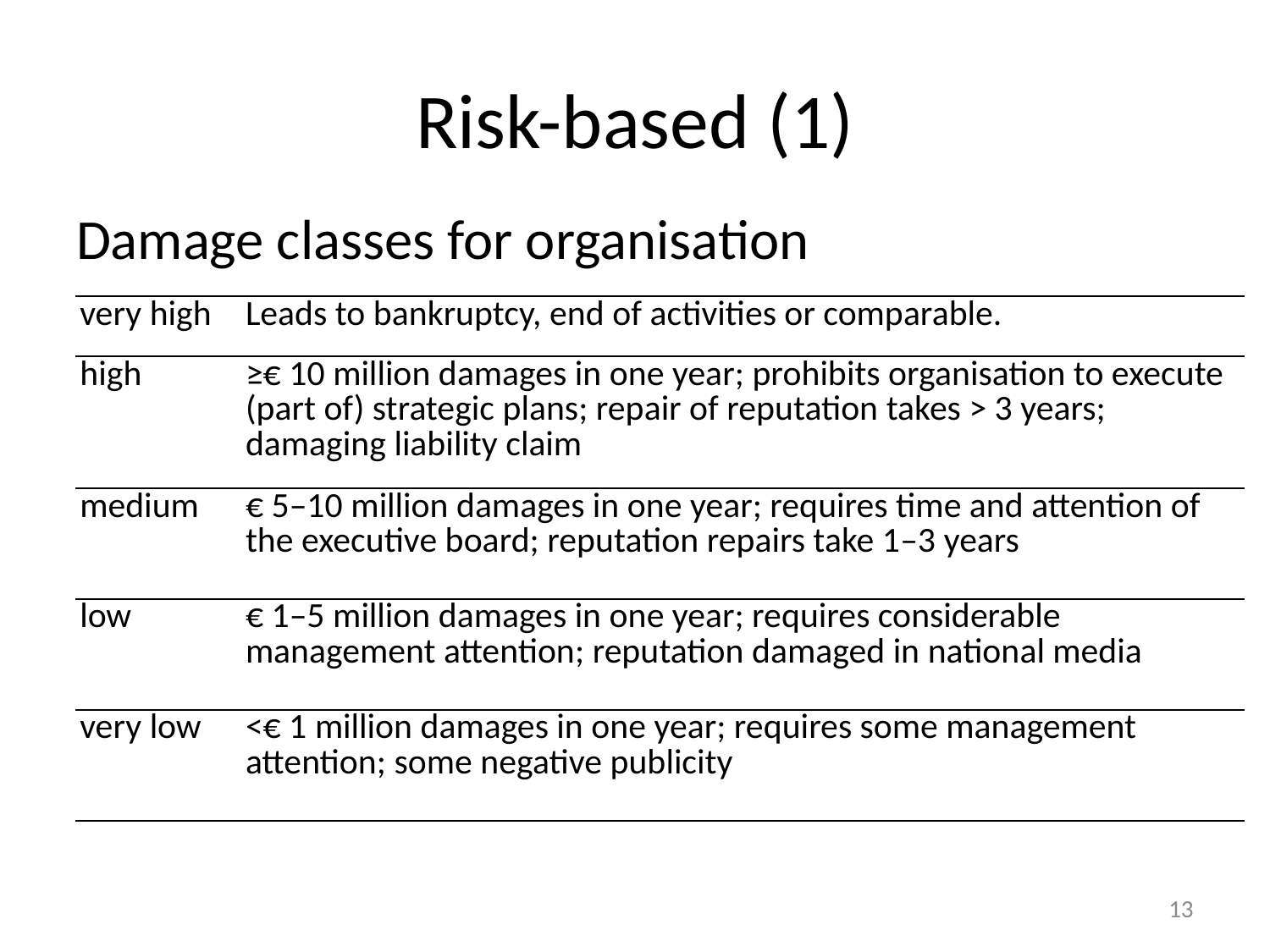

# Risk-based (1)
Damage classes for organisation

| very high | Leads to bankruptcy, end of activities or comparable. |
| --- | --- |
| high | ≥€ 10 million damages in one year; prohibits organisation to execute (part of) strategic plans; repair of reputation takes > 3 years; damaging liability claim |
| medium | € 5–10 million damages in one year; requires time and attention of the executive board; reputation repairs take 1–3 years |
| low | € 1–5 million damages in one year; requires considerable management attention; reputation damaged in national media |
| very low | <€ 1 million damages in one year; requires some management attention; some negative publicity |
13